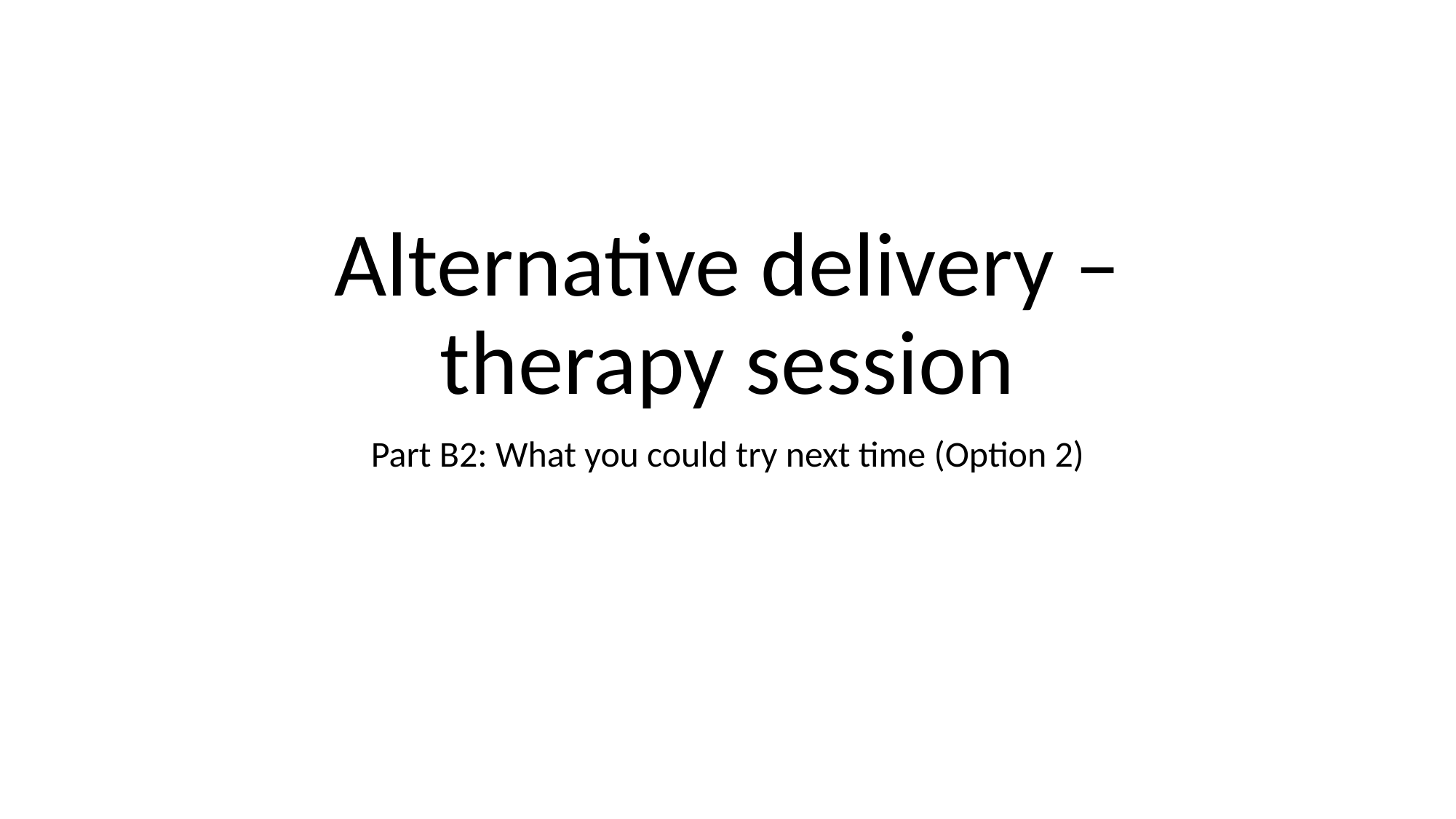

# Alternative delivery – therapy session
Part B2: What you could try next time (Option 2)